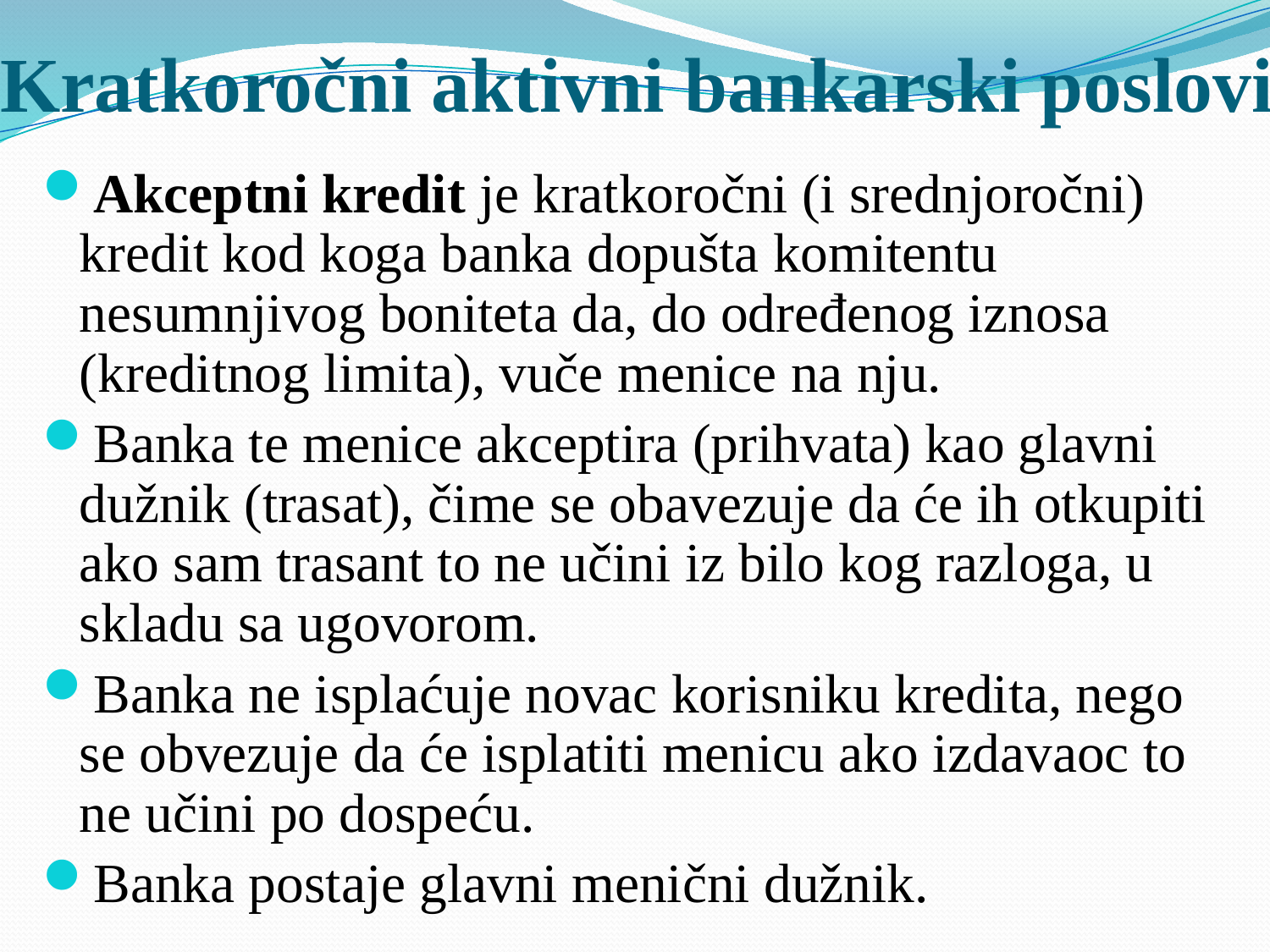

# Kratkoročni aktivni bankarski poslovi
Akceptni kredit je kratkoročni (i srednjoročni) kredit kod koga banka dopušta komitentu nesumnjivog boniteta da, do određenog iznosa (kreditnog limita), vuče menice na nju.
Banka te menice akceptira (prihvata) kao glavni dužnik (trasat), čime se obavezuje da će ih otkupiti ako sam trasant to ne učini iz bilo kog razloga, u skladu sa ugovorom.
Banka ne isplaćuje novac korisniku kredita, nego se obvezuje da će isplatiti menicu ako izdavaoc to ne učini po dospeću.
Banka postaje glavni menični dužnik.